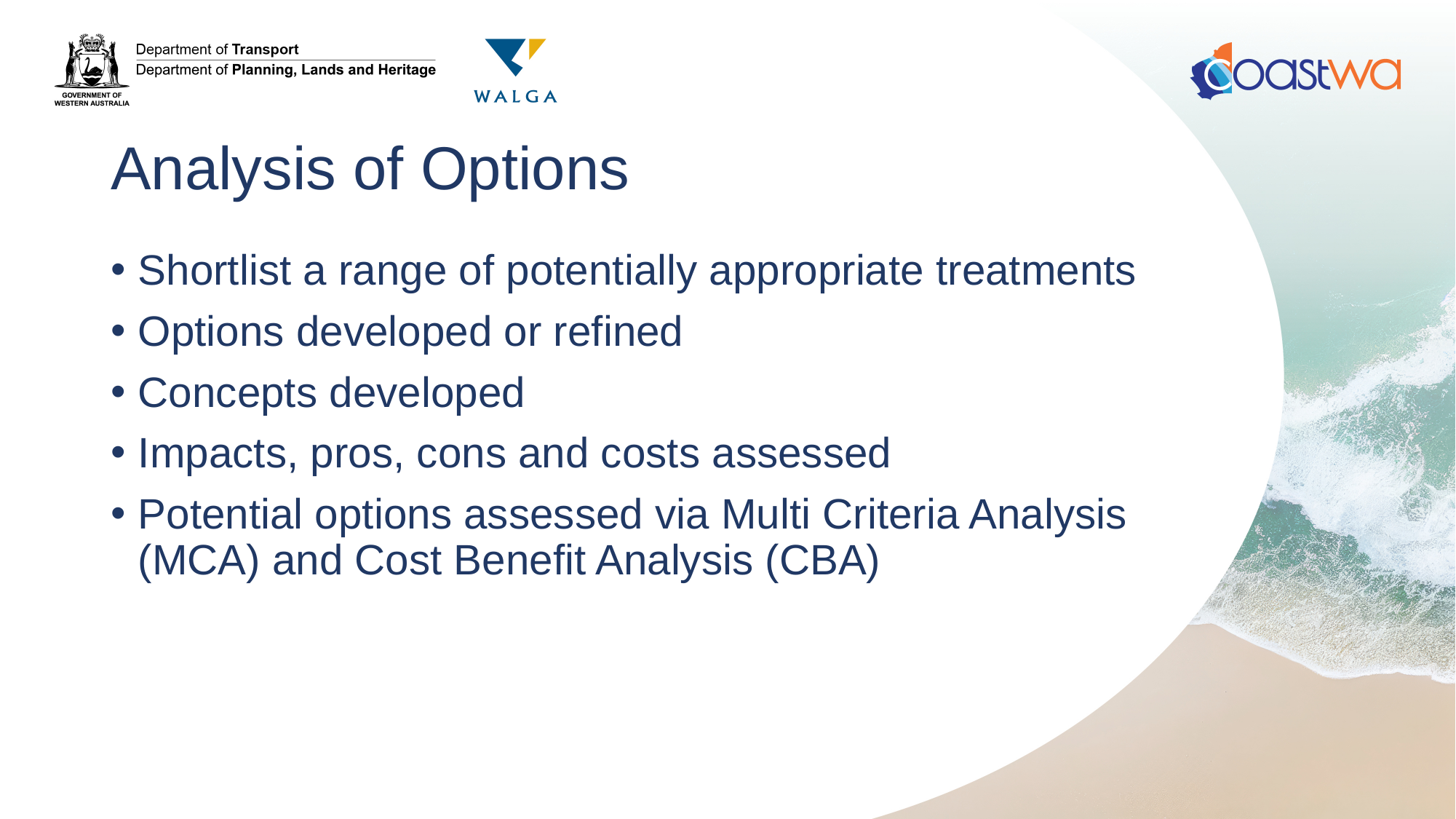

# Analysis of Options
Shortlist a range of potentially appropriate treatments
Options developed or refined
Concepts developed
Impacts, pros, cons and costs assessed
Potential options assessed via Multi Criteria Analysis (MCA) and Cost Benefit Analysis (CBA)